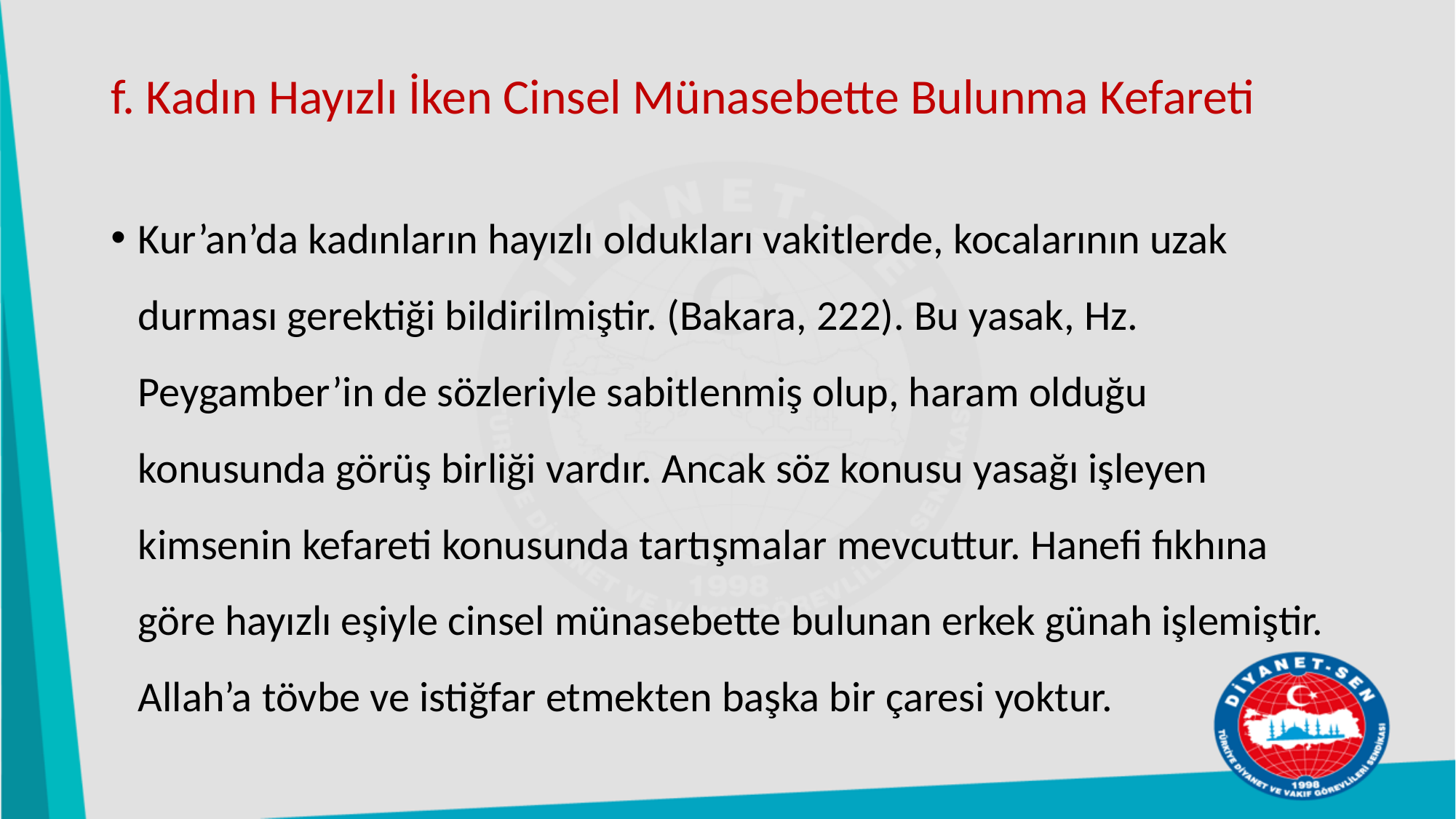

# f. Kadın Hayızlı İken Cinsel Münasebette Bulunma Kefareti
Kur’an’da kadınların hayızlı oldukları vakitlerde, kocalarının uzak durması gerektiği bildirilmiştir. (Bakara, 222). Bu yasak, Hz. Peygamber’in de sözleriyle sabitlenmiş olup, haram olduğu konusunda görüş birliği vardır. Ancak söz konusu yasağı işleyen kimsenin kefareti konusunda tartışmalar mevcuttur. Hanefi fıkhına göre hayızlı eşiyle cinsel münasebette bulunan erkek günah işlemiştir. Allah’a tövbe ve istiğfar etmekten başka bir çaresi yoktur.